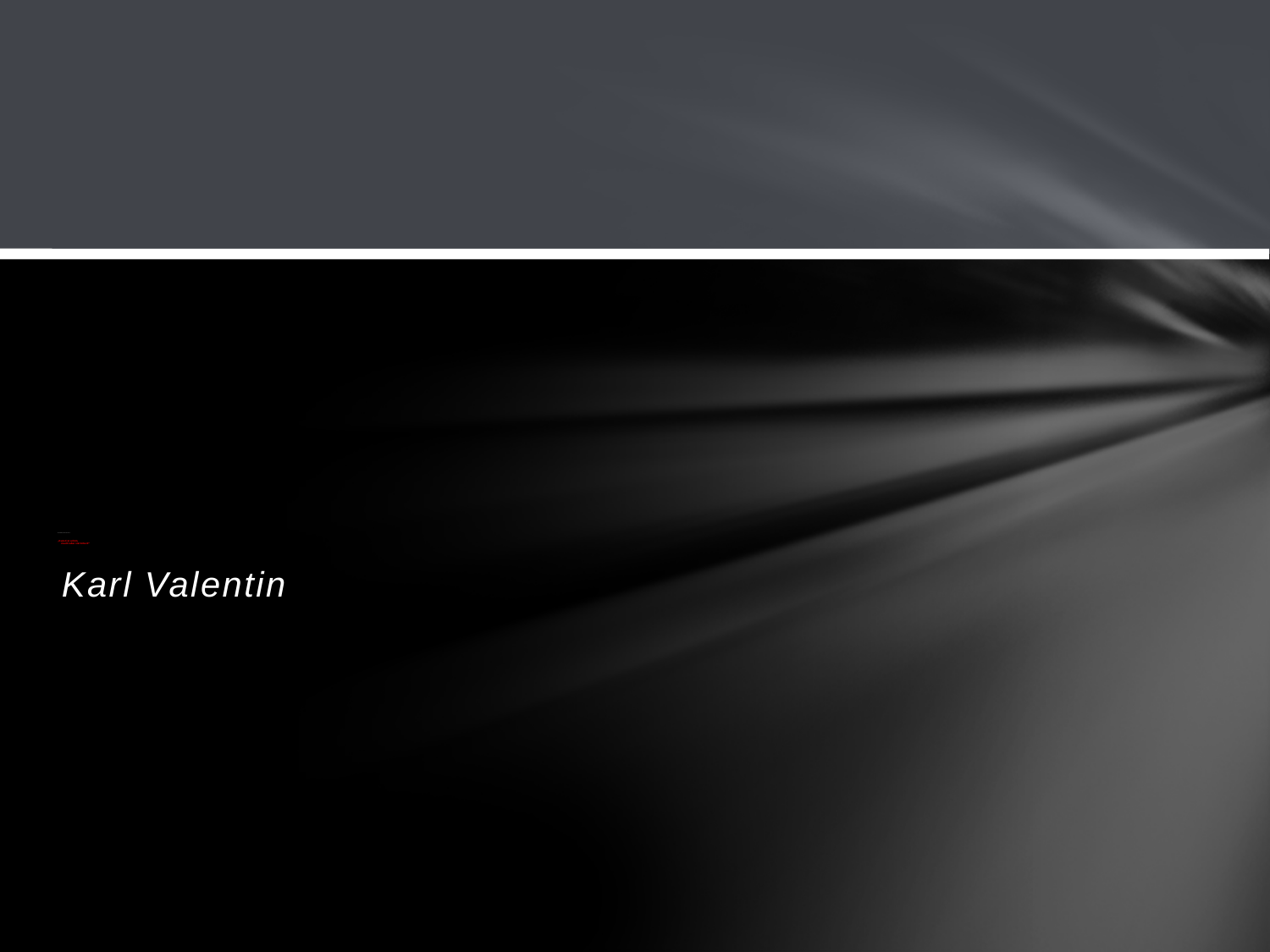

# Und immer daran denken… „Kunst ist schön, macht aber viel Arbeit!“
Karl Valentin